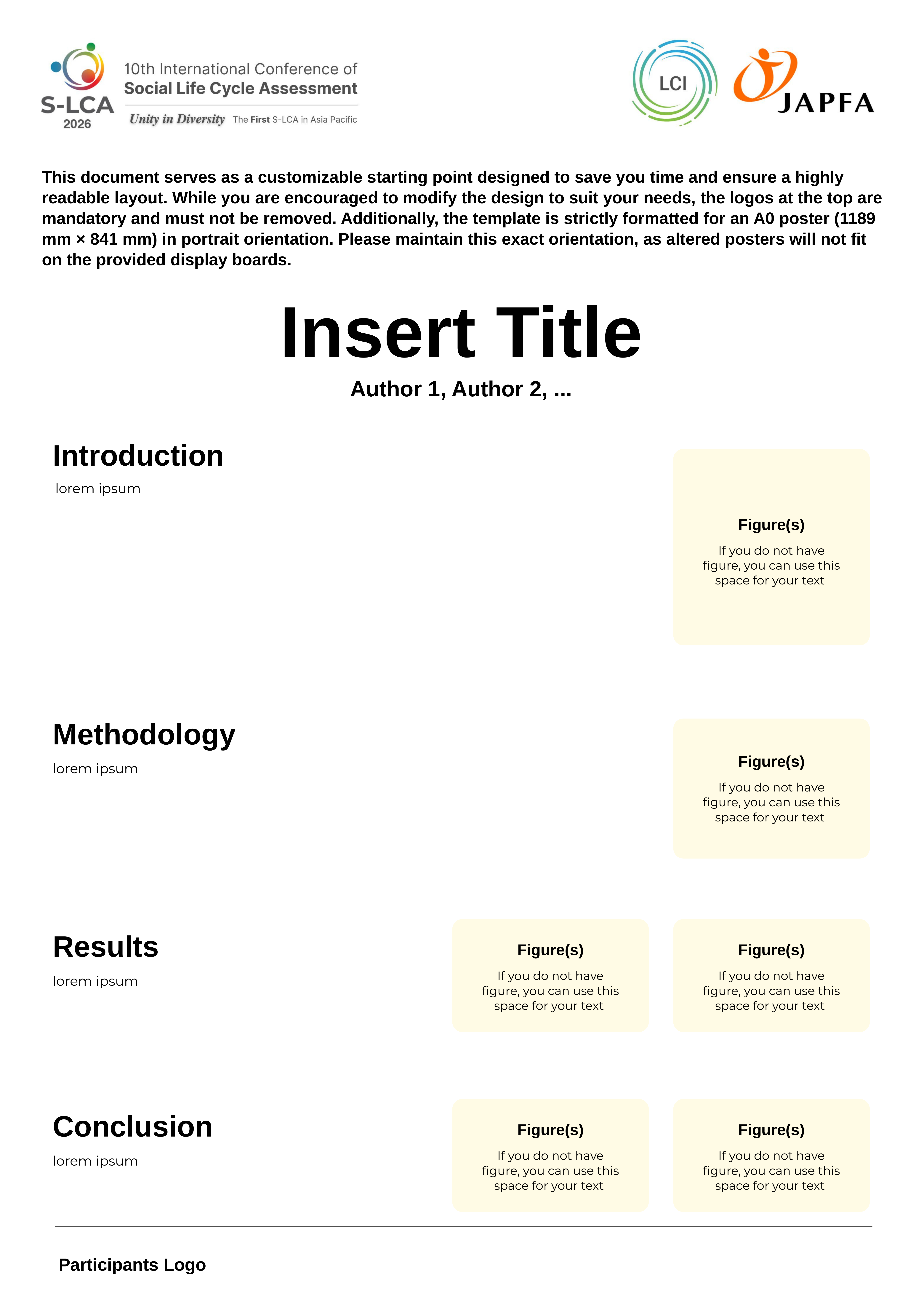

This document serves as a customizable starting point designed to save you time and ensure a highly readable layout. While you are encouraged to modify the design to suit your needs, the logos at the top are mandatory and must not be removed. Additionally, the template is strictly formatted for an A0 poster (1189 mm × 841 mm) in portrait orientation. Please maintain this exact orientation, as altered posters will not fit on the provided display boards.
Insert Title
Author 1, Author 2, ...

Introduction

lorem ipsum
Figure(s)
If you do not have figure, you can use this space for your text

Methodology
Figure(s)
If you do not have figure, you can use this space for your text
lorem ipsum

Results
Figure(s)
Figure(s)
If you do not have figure, you can use this space for your text
If you do not have figure, you can use this space for your text
lorem ipsum

Conclusion
Figure(s)
Figure(s)
If you do not have figure, you can use this space for your text
If you do not have figure, you can use this space for your text
lorem ipsum

Participants Logo